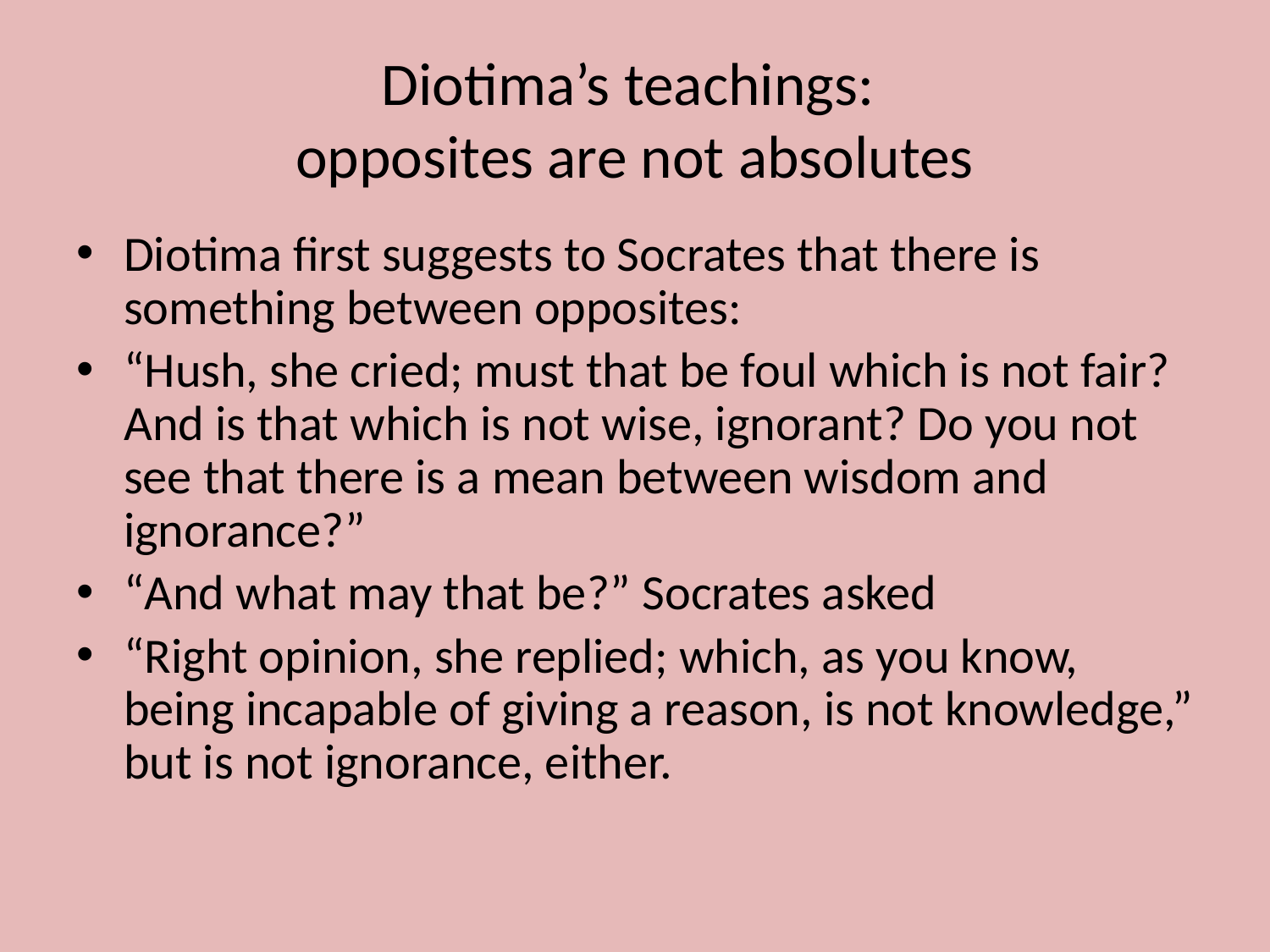

# Diotima’s teachings: opposites are not absolutes
Diotima first suggests to Socrates that there is something between opposites:
“Hush, she cried; must that be foul which is not fair? And is that which is not wise, ignorant? Do you not see that there is a mean between wisdom and ignorance?”
“And what may that be?” Socrates asked
“Right opinion, she replied; which, as you know, being incapable of giving a reason, is not knowledge,” but is not ignorance, either.